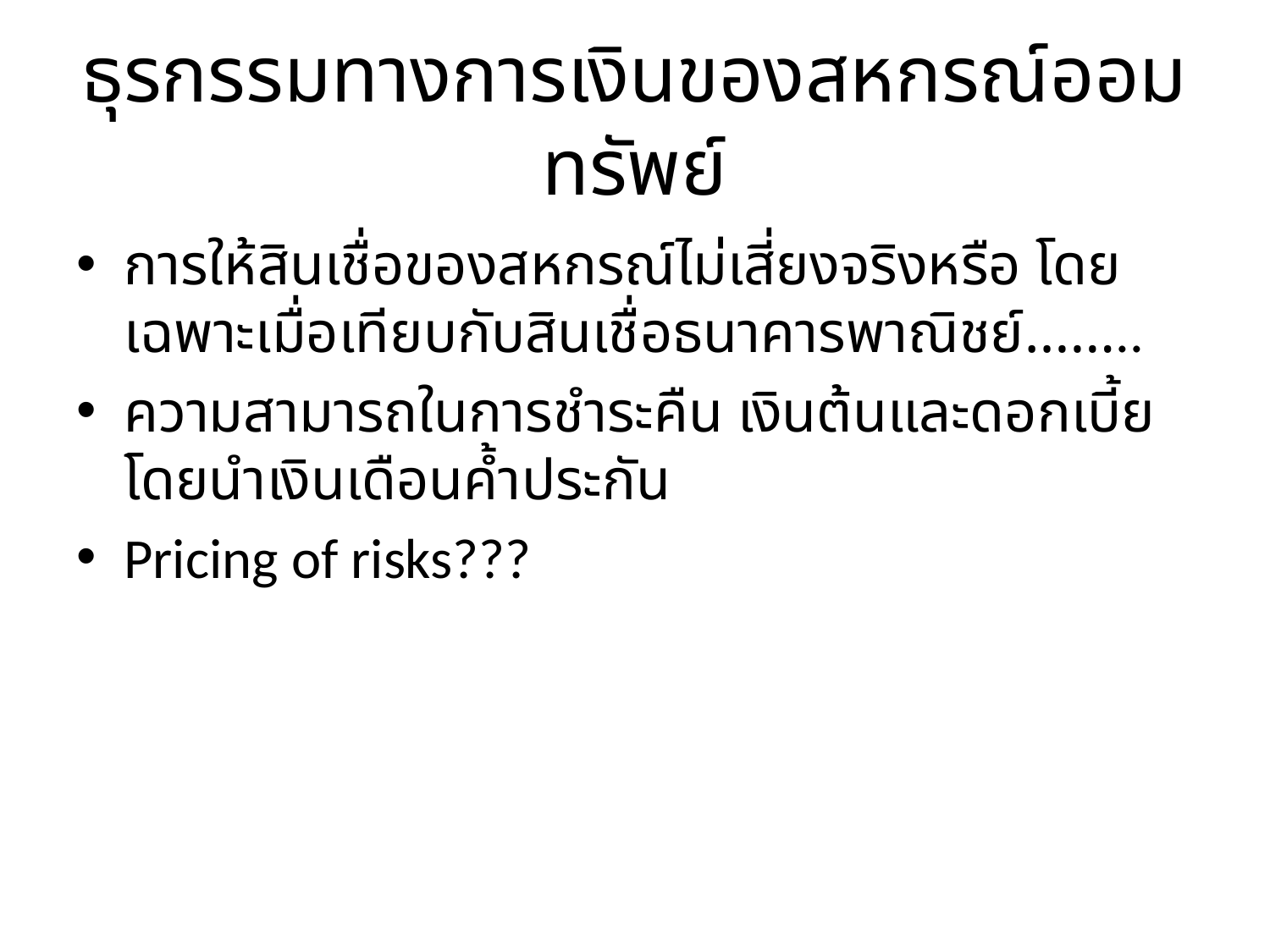

# ธุรกรรมทางการเงินของสหกรณ์ออมทรัพย์
การให้สินเชื่อของสหกรณ์ไม่เสี่ยงจริงหรือ โดยเฉพาะเมื่อเทียบกับสินเชื่อธนาคารพาณิชย์……..
ความสามารถในการชำระคืน เงินต้นและดอกเบี้ย โดยนำเงินเดือนค้ำประกัน
Pricing of risks???